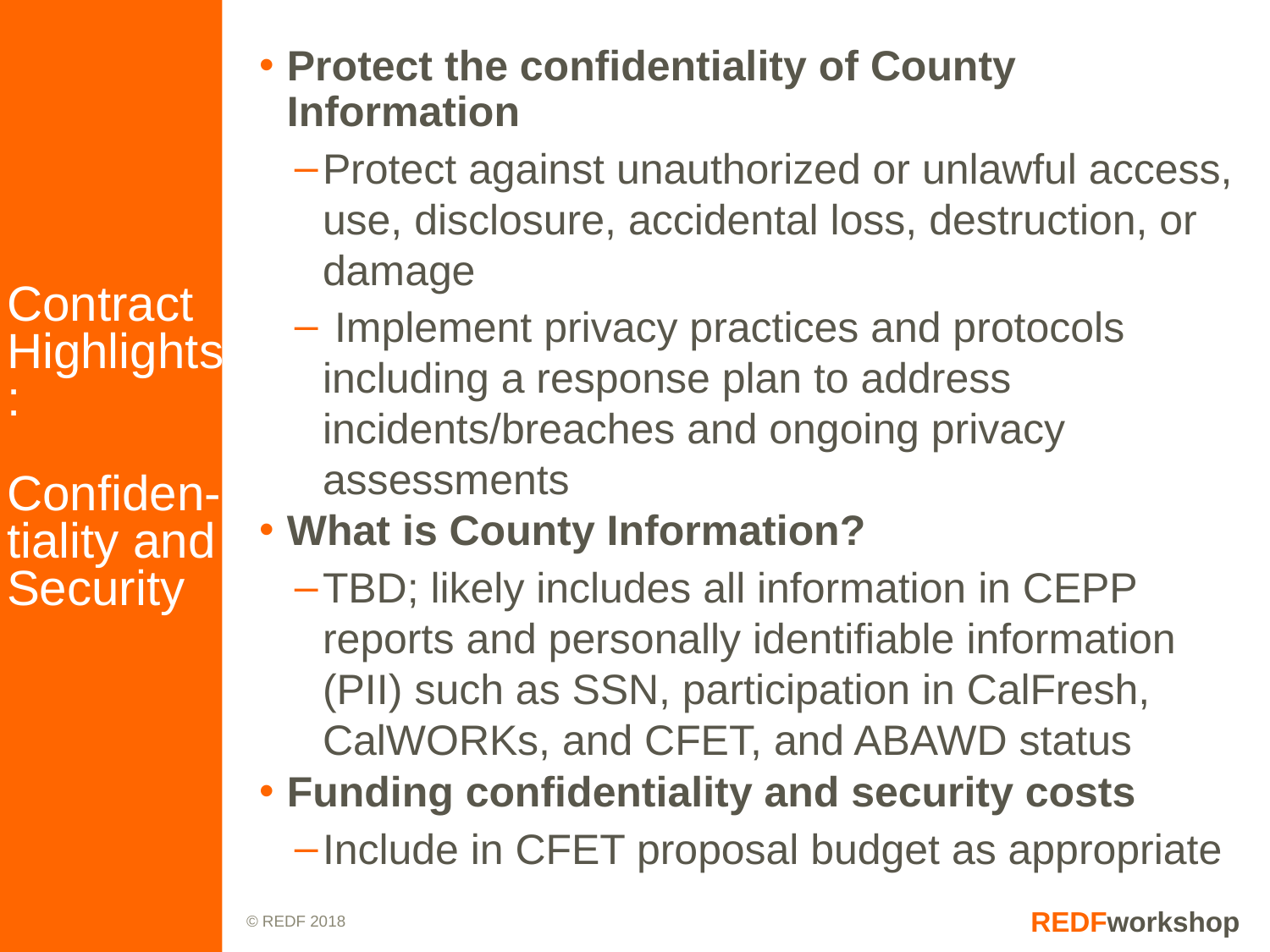

# Contract Highlights: Confiden-tiality and Security
Protect the confidentiality of County Information
Protect against unauthorized or unlawful access, use, disclosure, accidental loss, destruction, or damage
 Implement privacy practices and protocols including a response plan to address incidents/breaches and ongoing privacy assessments
What is County Information?
TBD; likely includes all information in CEPP reports and personally identifiable information (PII) such as SSN, participation in CalFresh, CalWORKs, and CFET, and ABAWD status
Funding confidentiality and security costs
Include in CFET proposal budget as appropriate